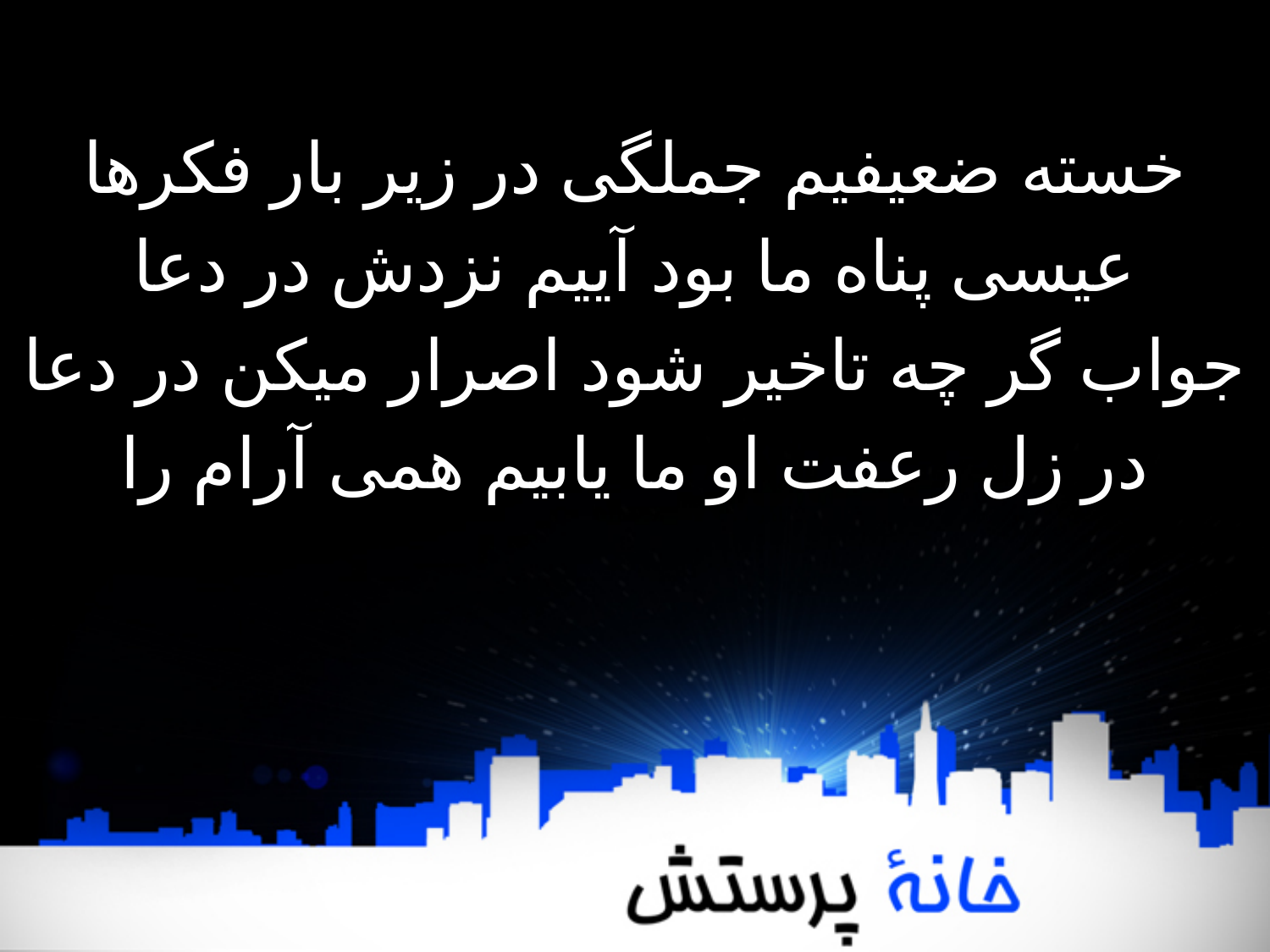

خسته ضعیفیم جملگی در زیر بار فکرھا
عیسی پناه ما بود آییم نزدش در دعا
جواب گر چه تاخیر شود اصرار میکن در دعا
در زل رعفت او ما یابیم ھمی آرام را